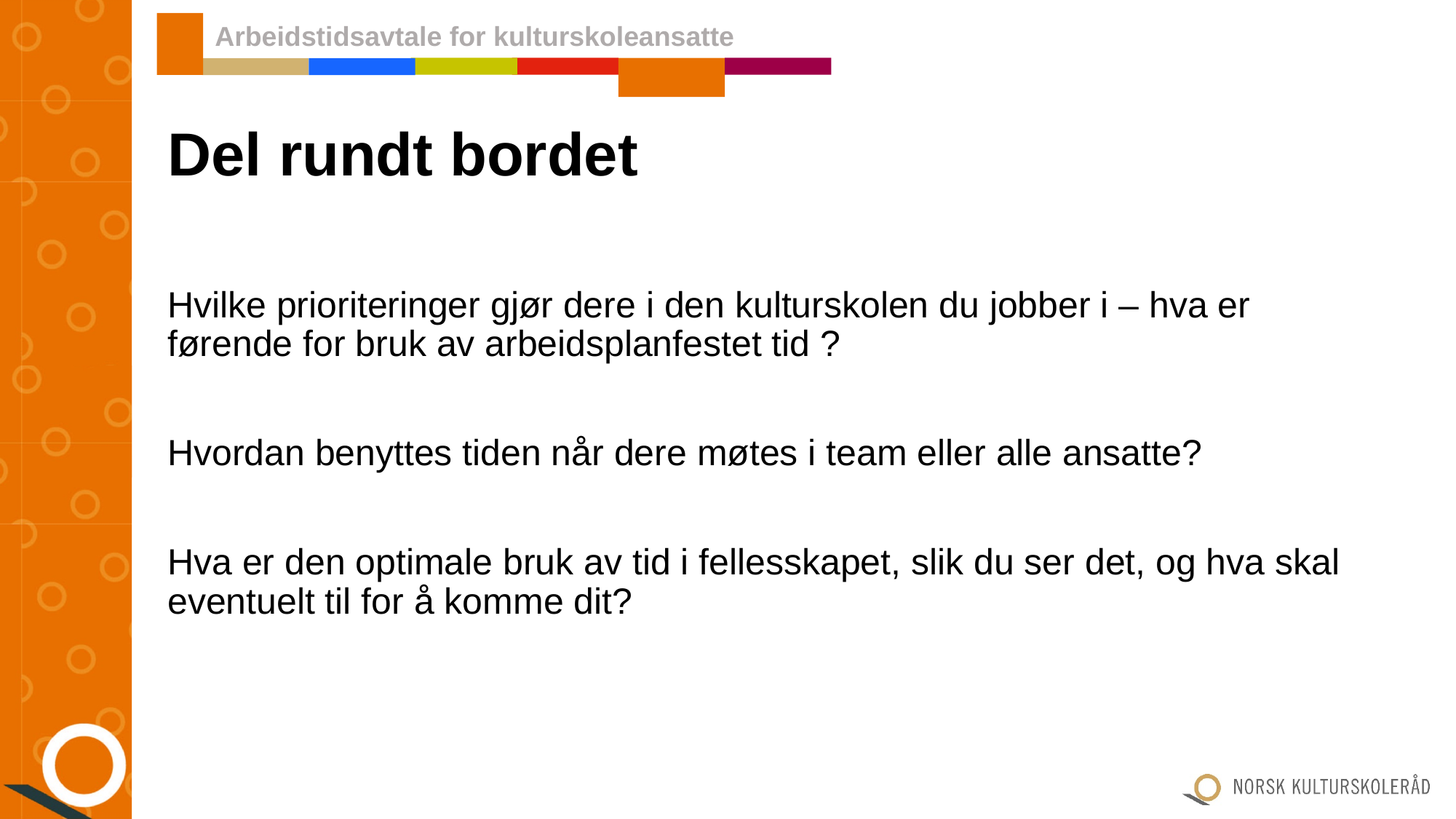

Arbeidstidsavtale for kulturskoleansatte
# Del rundt bordet
Hvilke prioriteringer gjør dere i den kulturskolen du jobber i – hva er førende for bruk av arbeidsplanfestet tid ?

Hvordan benyttes tiden når dere møtes i team eller alle ansatte?

Hva er den optimale bruk av tid i fellesskapet, slik du ser det, og hva skal eventuelt til for å komme dit?